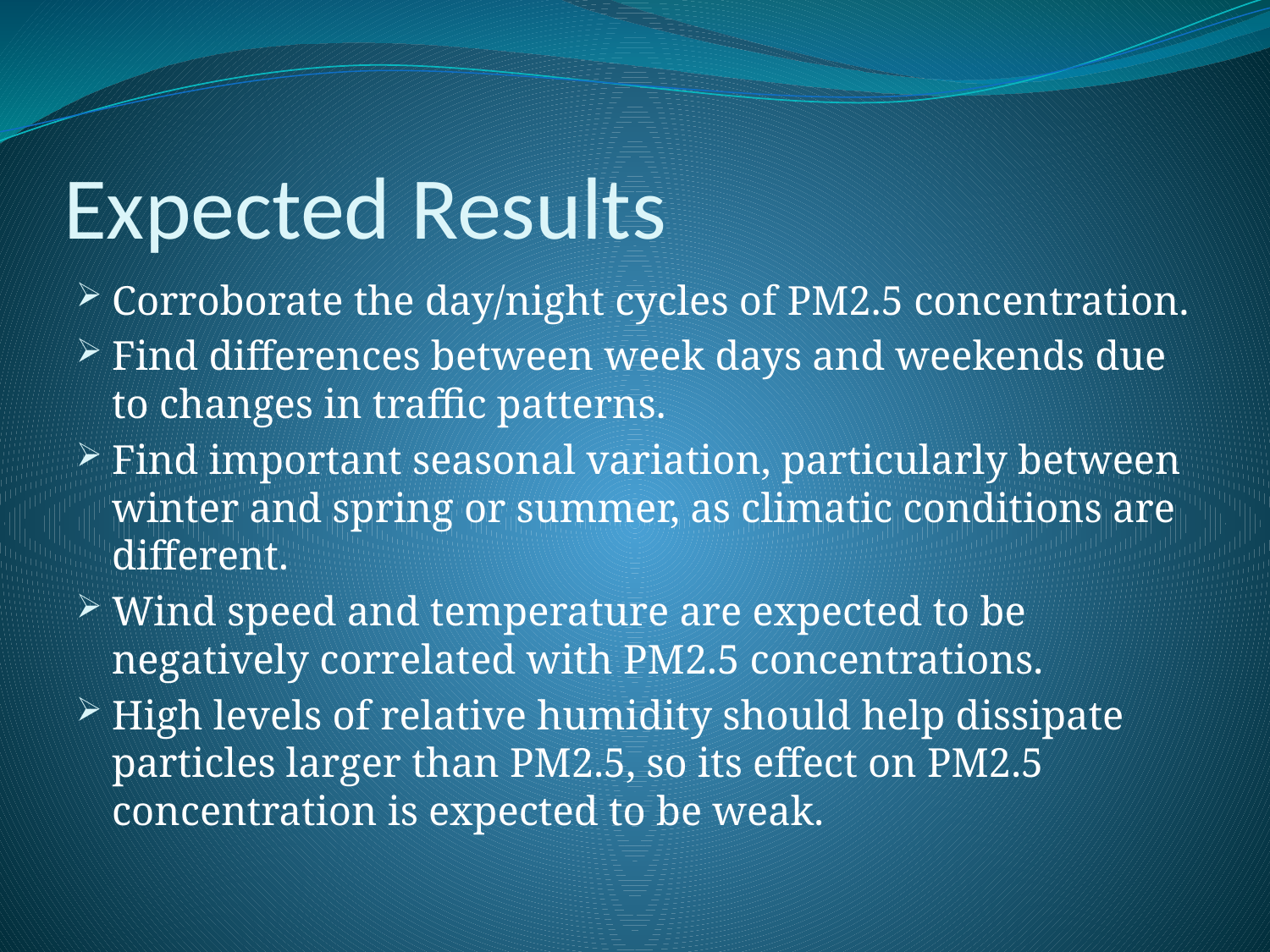

# Expected Results
Corroborate the day/night cycles of PM2.5 concentration.
Find differences between week days and weekends due to changes in traffic patterns.
Find important seasonal variation, particularly between winter and spring or summer, as climatic conditions are different.
Wind speed and temperature are expected to be negatively correlated with PM2.5 concentrations.
High levels of relative humidity should help dissipate particles larger than PM2.5, so its effect on PM2.5 concentration is expected to be weak.